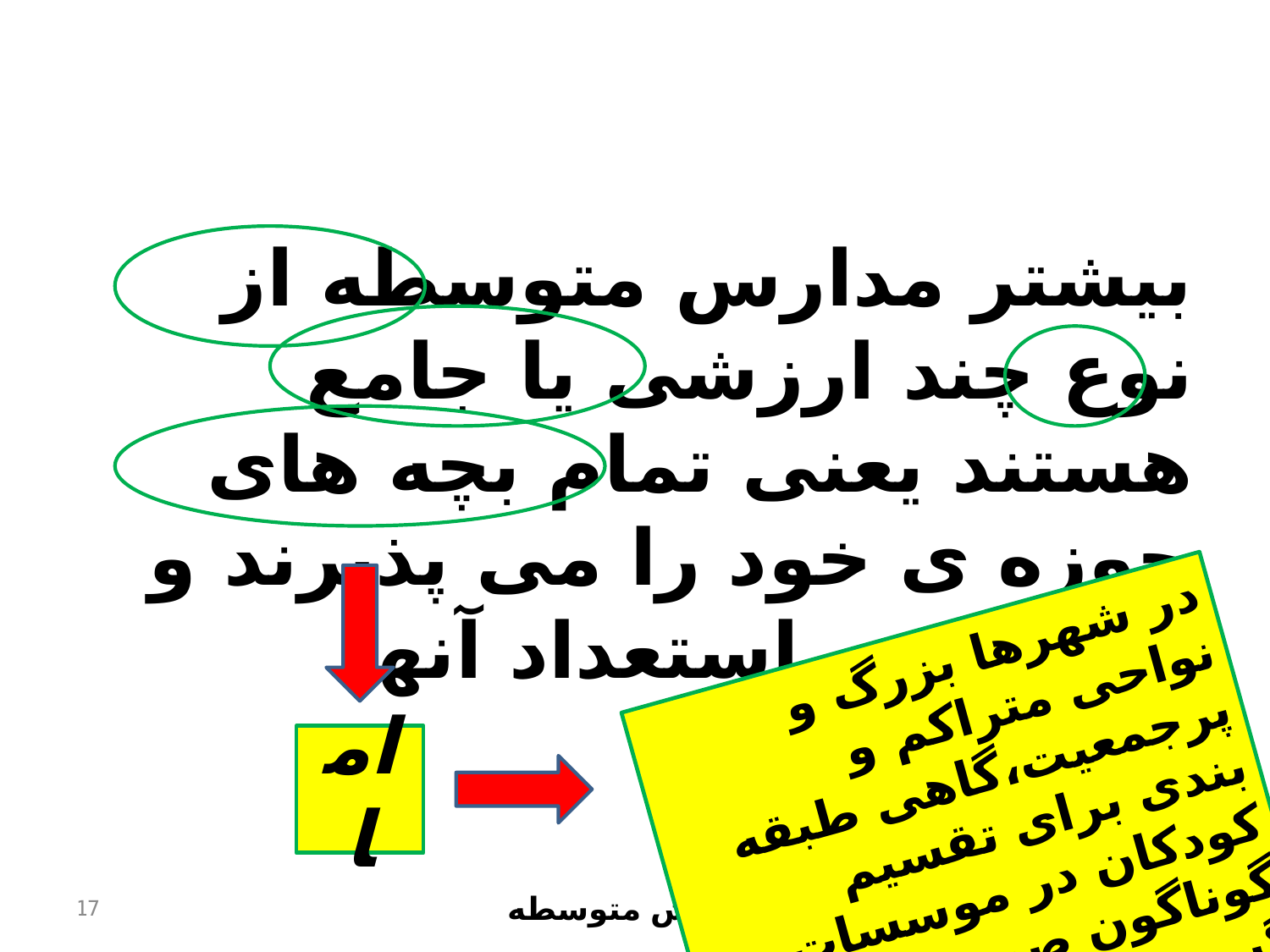

#
بیشتر مدارس متوسطه از نوع چند ارزشی یا جامع هستند یعنی تمام بچه های حوزه ی خود را می پذیرند و توجهی به استعداد آنها ندارند.

در شهرها بزرگ و نواحی متراکم و پرجمعیت،گاهی طبقه بندی برای تقسیم کودکان در موسسات گوناگون صورت می گیرد .
اما

17
آموزش متوسطه